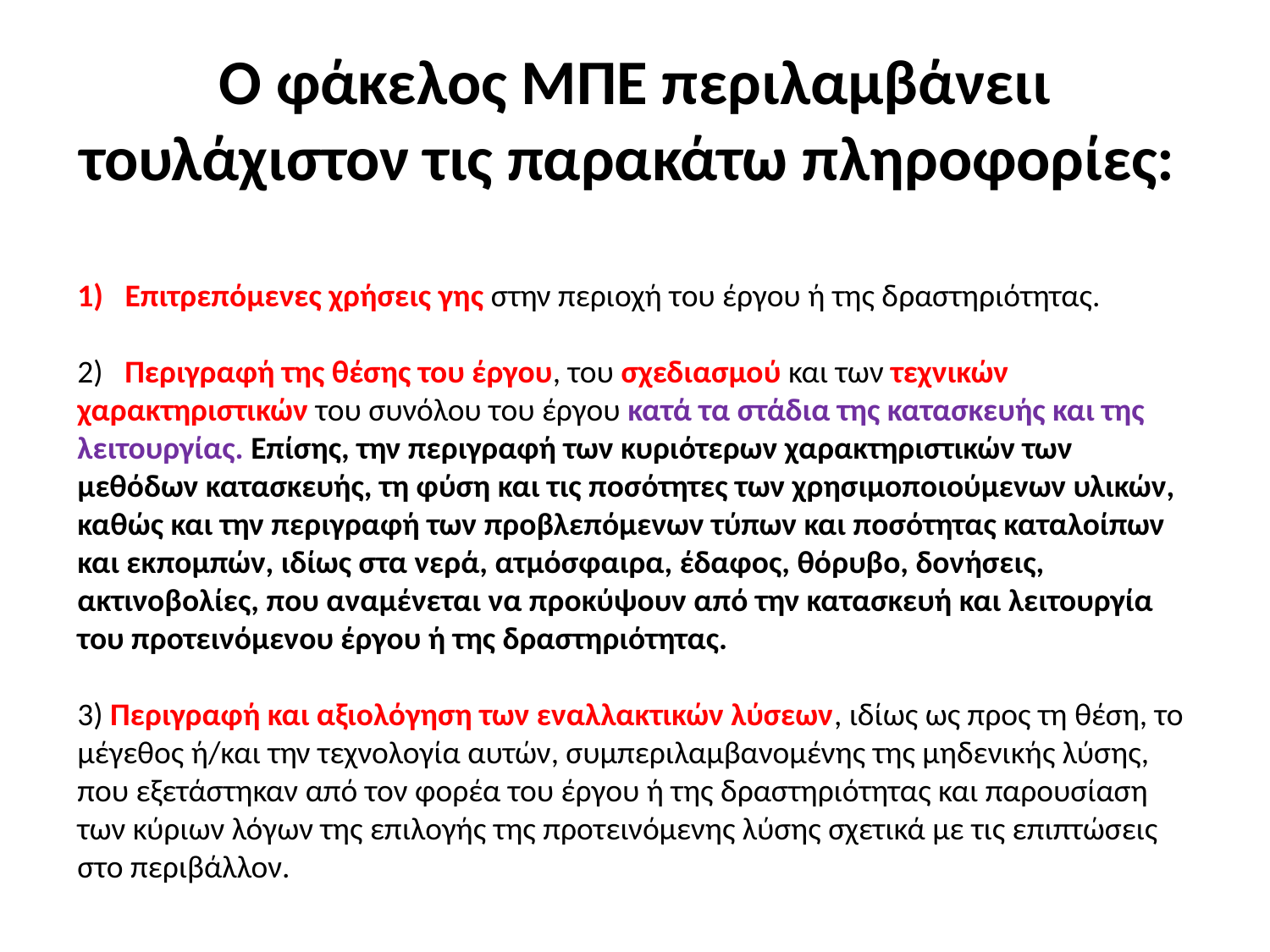

# Ο φάκελος ΜΠΕ περιλαμβάνειι τουλάχιστον τις παρακάτω πληροφορίες:
Επιτρεπόμενες χρήσεις γης στην περιοχή του έργου ή της δραστηριότητας.

2)   Περιγραφή της θέσης του έργου, του σχεδιασμού και των τεχνικών    χαρακτηριστικών του συνόλου του έργου κατά τα στάδια της κατασκευής και της λειτουργίας. Επίσης, την περιγραφή των κυριότερων χαρακτηριστικών των μεθόδων κατασκευής, τη φύση και τις ποσότητες των χρησιμοποιούμενων υλικών, καθώς και την περιγραφή των προβλεπόμενων τύπων και ποσότητας καταλοίπων και εκπομπών, ιδίως στα νερά, ατμόσφαιρα, έδαφος, θόρυβο, δονήσεις, ακτινοβολίες, που αναμένεται να προκύψουν από την κατασκευή και λειτουργία του προτεινόμενου έργου ή της δραστηριότητας.

3) Περιγραφή και αξιολόγηση των εναλλακτικών λύσεων, ιδίως ως προς τη θέση, το μέγεθος ή/και την τεχνολογία αυτών, συμπεριλαμβανομένης της μηδενικής λύσης, που εξετάστηκαν από τον φορέα του έργου ή της δραστηριότητας και παρουσίαση των κύριων λόγων της επιλογής της προτεινόμενης λύσης σχετικά με τις επιπτώσεις στο περιβάλλον.